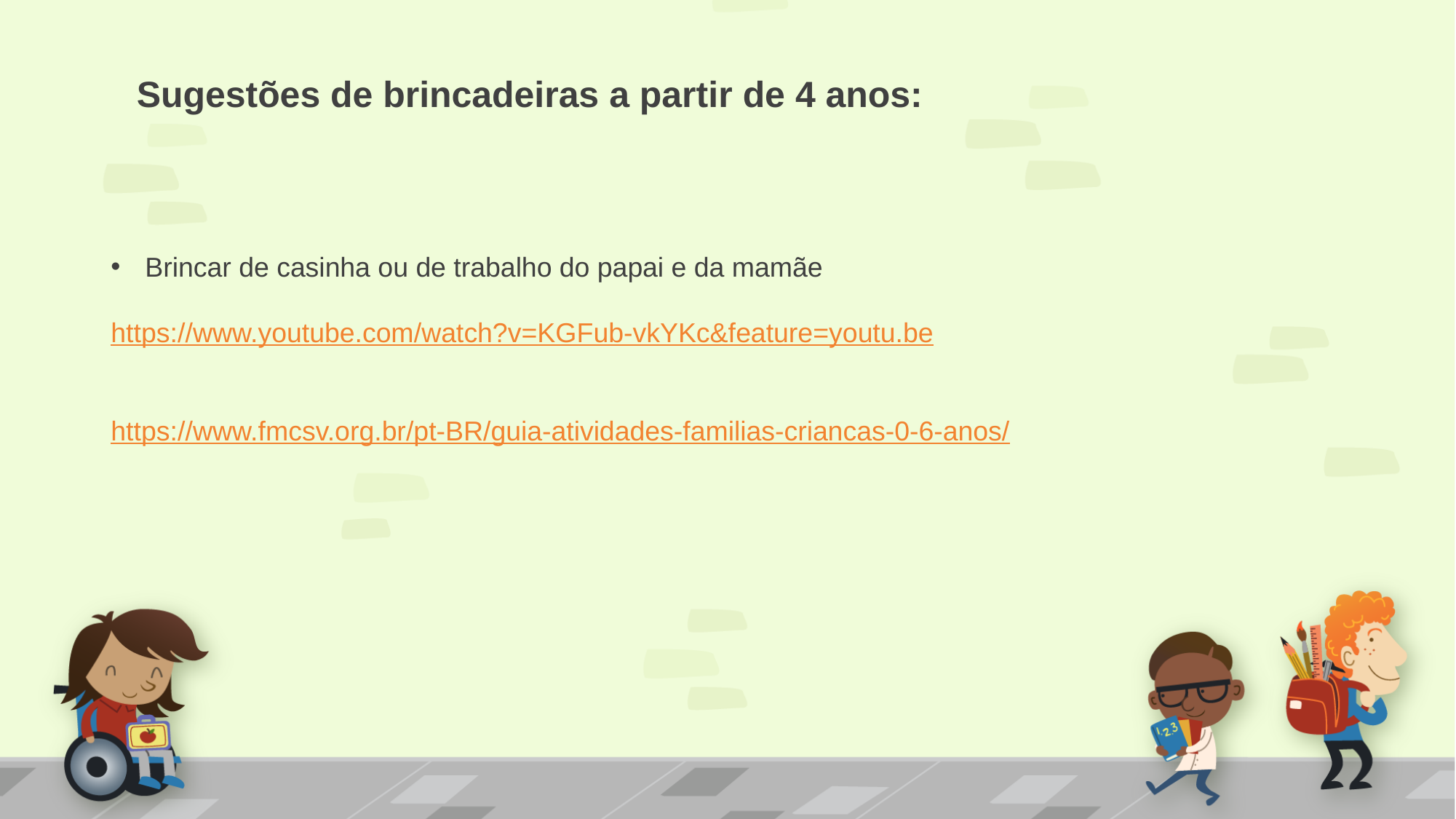

Sugestões de brincadeiras a partir de 4 anos:

Brincar de casinha ou de trabalho do papai e da mamãe

https://www.youtube.com/watch?v=KGFub-vkYKc&feature=youtu.be

https://www.fmcsv.org.br/pt-BR/guia-atividades-familias-criancas-0-6-anos/